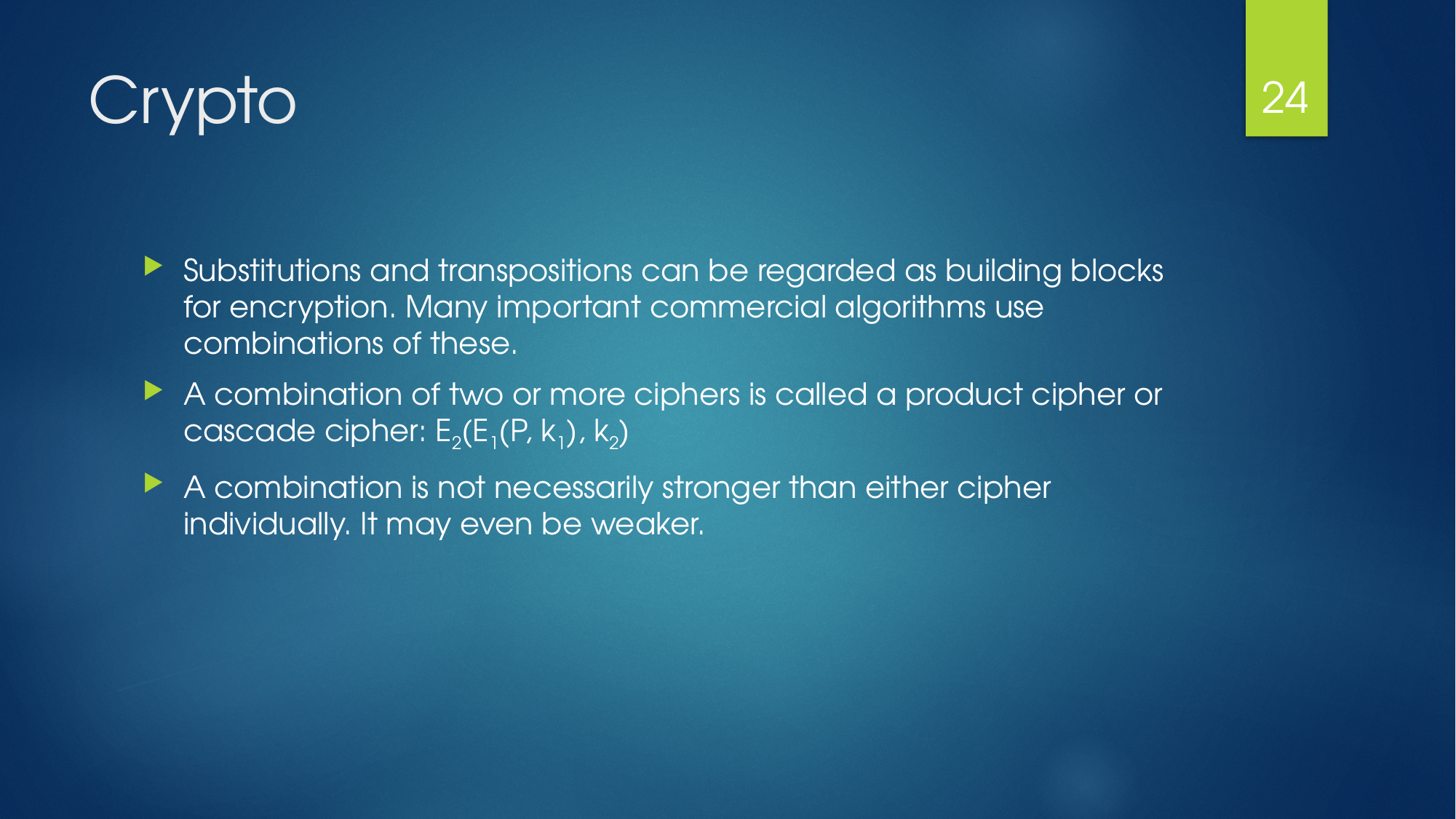

24
# Crypto
Substitutions and transpositions can be regarded as building blocks for encryption. Many important commercial algorithms use combinations of these.
A combination of two or more ciphers is called a product cipher or cascade cipher: E2(E1(P, k1), k2)
A combination is not necessarily stronger than either cipher individually. It may even be weaker.